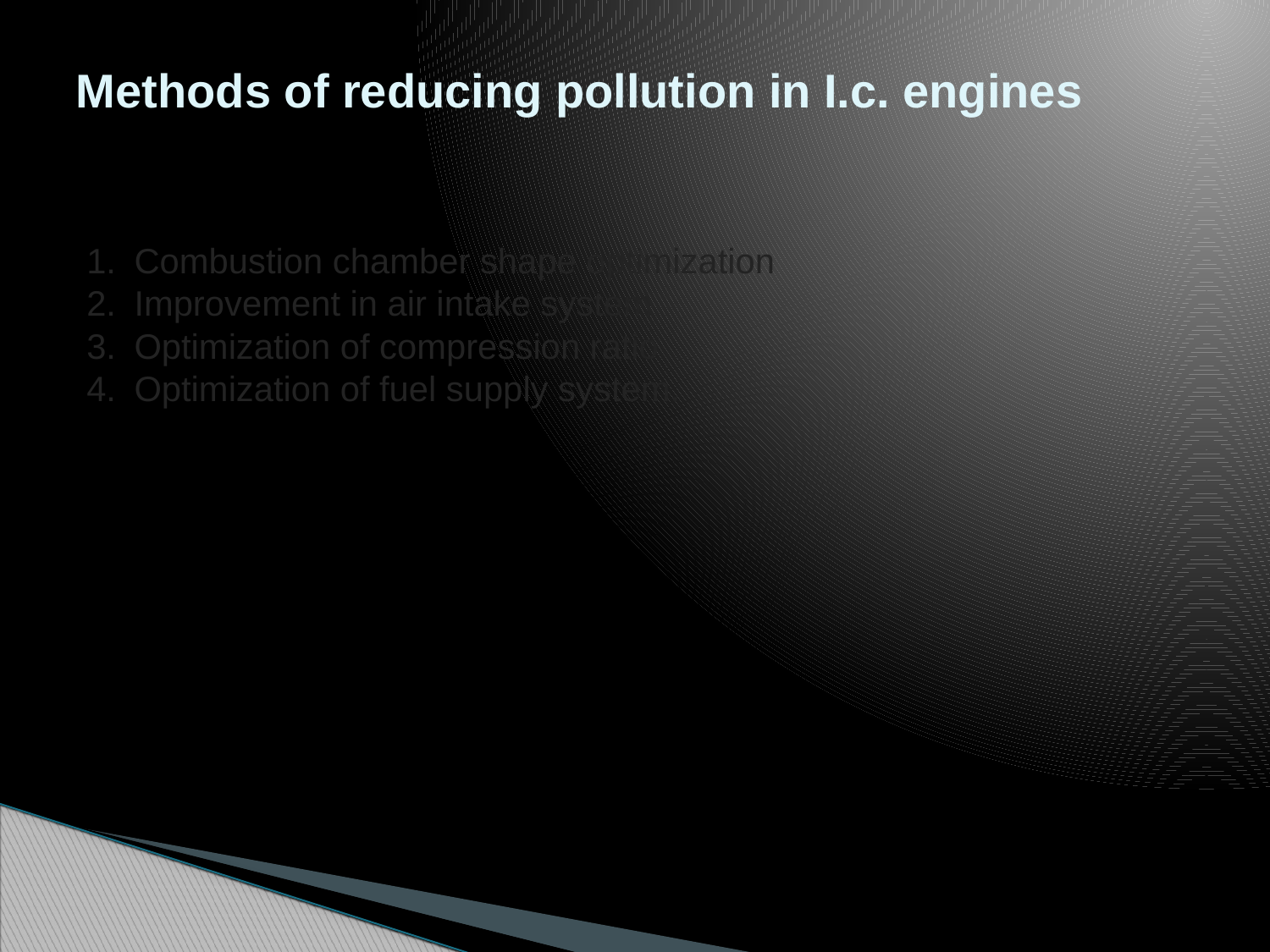

# Methods of reducing pollution in I.c. engines
Combustion chamber shape optimization
Improvement in air intake system
Optimization of compression ratio
Optimization of fuel supply system.